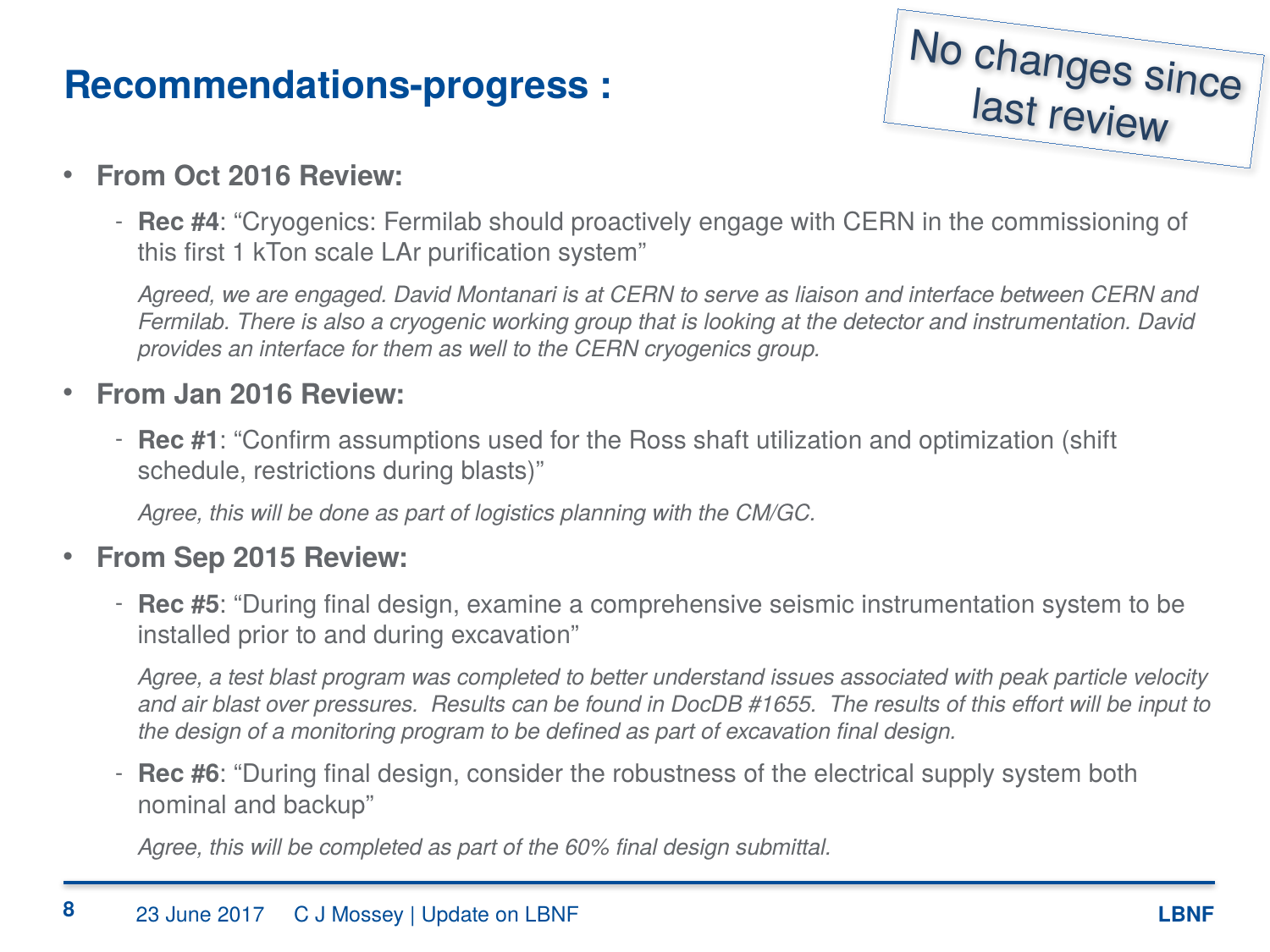

No changes since last review
# Recommendations-progress :
From Oct 2016 Review:
Rec #4: “Cryogenics: Fermilab should proactively engage with CERN in the commissioning of this first 1 kTon scale LAr purification system”
Agreed, we are engaged. David Montanari is at CERN to serve as liaison and interface between CERN and Fermilab. There is also a cryogenic working group that is looking at the detector and instrumentation. David provides an interface for them as well to the CERN cryogenics group.
From Jan 2016 Review:
Rec #1: “Confirm assumptions used for the Ross shaft utilization and optimization (shift schedule, restrictions during blasts)”
Agree, this will be done as part of logistics planning with the CM/GC.
From Sep 2015 Review:
Rec #5: “During final design, examine a comprehensive seismic instrumentation system to be installed prior to and during excavation”
Agree, a test blast program was completed to better understand issues associated with peak particle velocity and air blast over pressures.  Results can be found in DocDB #1655.  The results of this effort will be input to the design of a monitoring program to be defined as part of excavation final design.
Rec #6: “During final design, consider the robustness of the electrical supply system both nominal and backup”
Agree, this will be completed as part of the 60% final design submittal.
8
23 June 2017
C J Mossey | Update on LBNF